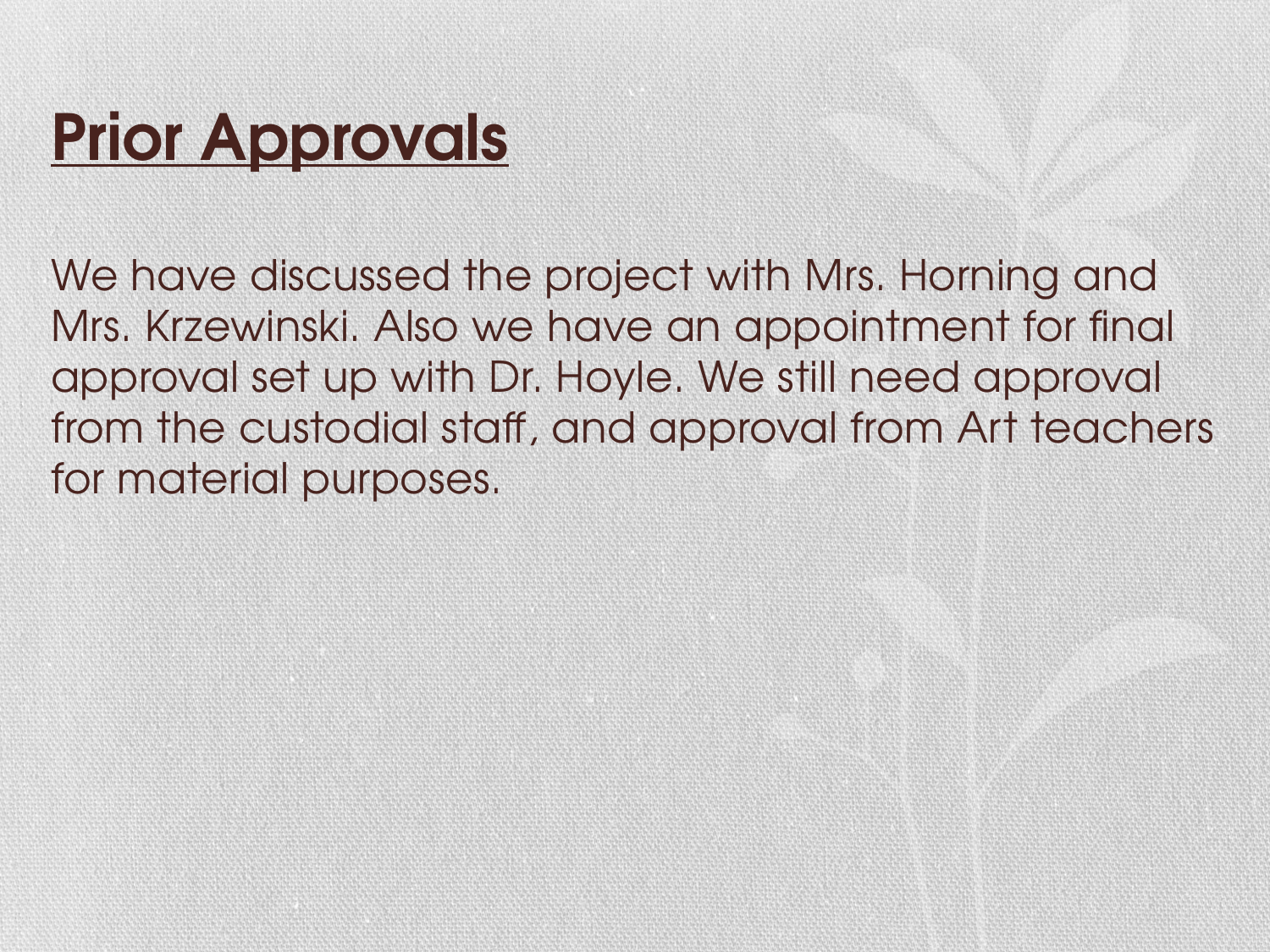

# Prior Approvals

We have discussed the project with Mrs. Horning and Mrs. Krzewinski. Also we have an appointment for final approval set up with Dr. Hoyle. We still need approval from the custodial staff, and approval from Art teachers for material purposes.